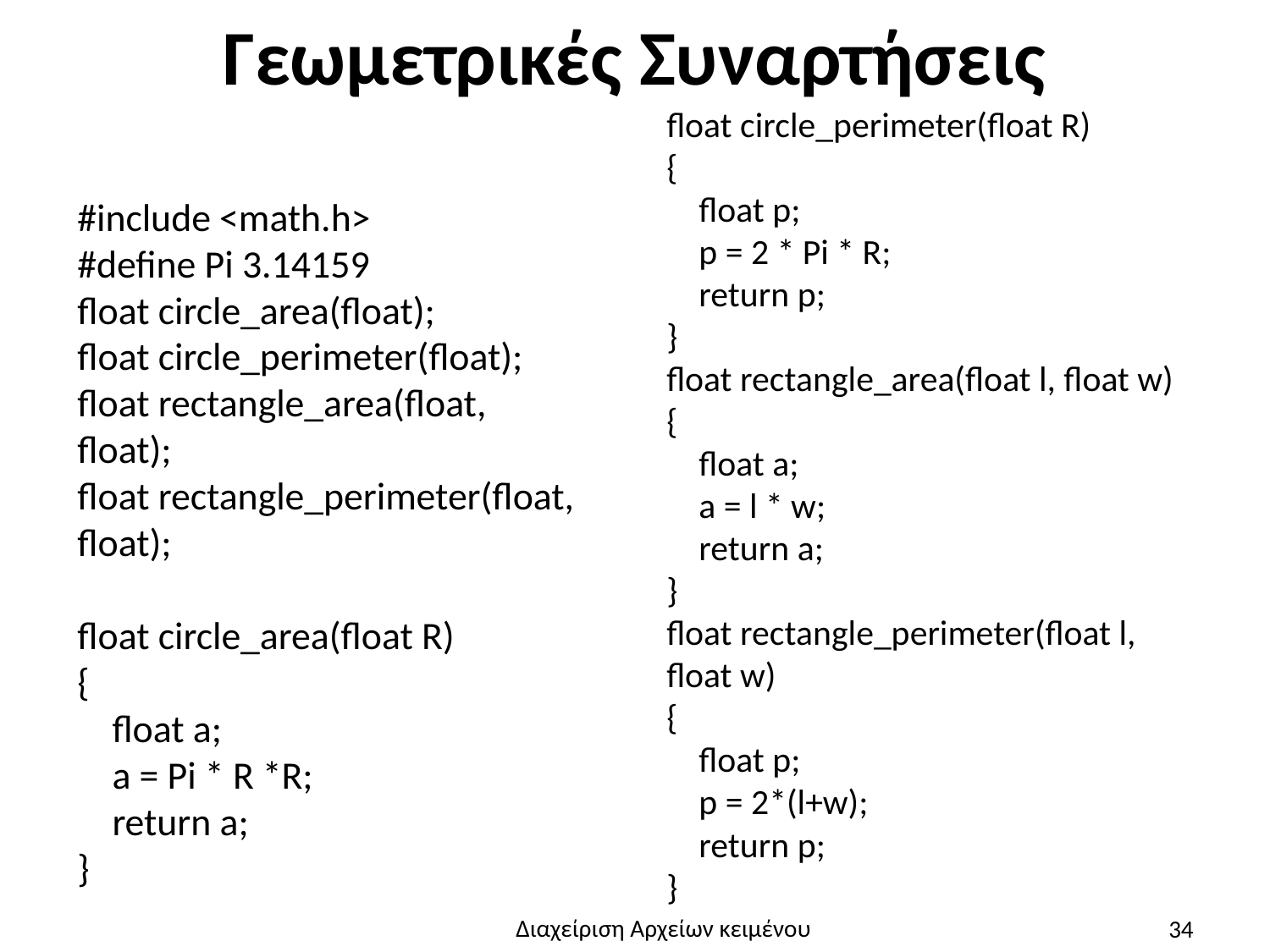

# Γεωμετρικές Συναρτήσεις
float circle_perimeter(float R)
{
    float p;
    p = 2 * Pi * R;
    return p;
}
float rectangle_area(float l, float w)
{
    float a;
    a = l * w;
    return a;
}
float rectangle_perimeter(float l, float w)
{
    float p;
    p = 2*(l+w);
    return p;
}
#include <math.h>
#define Pi 3.14159
float circle_area(float);
float circle_perimeter(float);
float rectangle_area(float, float);
float rectangle_perimeter(float, float);

float circle_area(float R)
{
    float a;
    a = Pi * R *R;
    return a;
}

34
Διαχείριση Αρχείων κειμένου